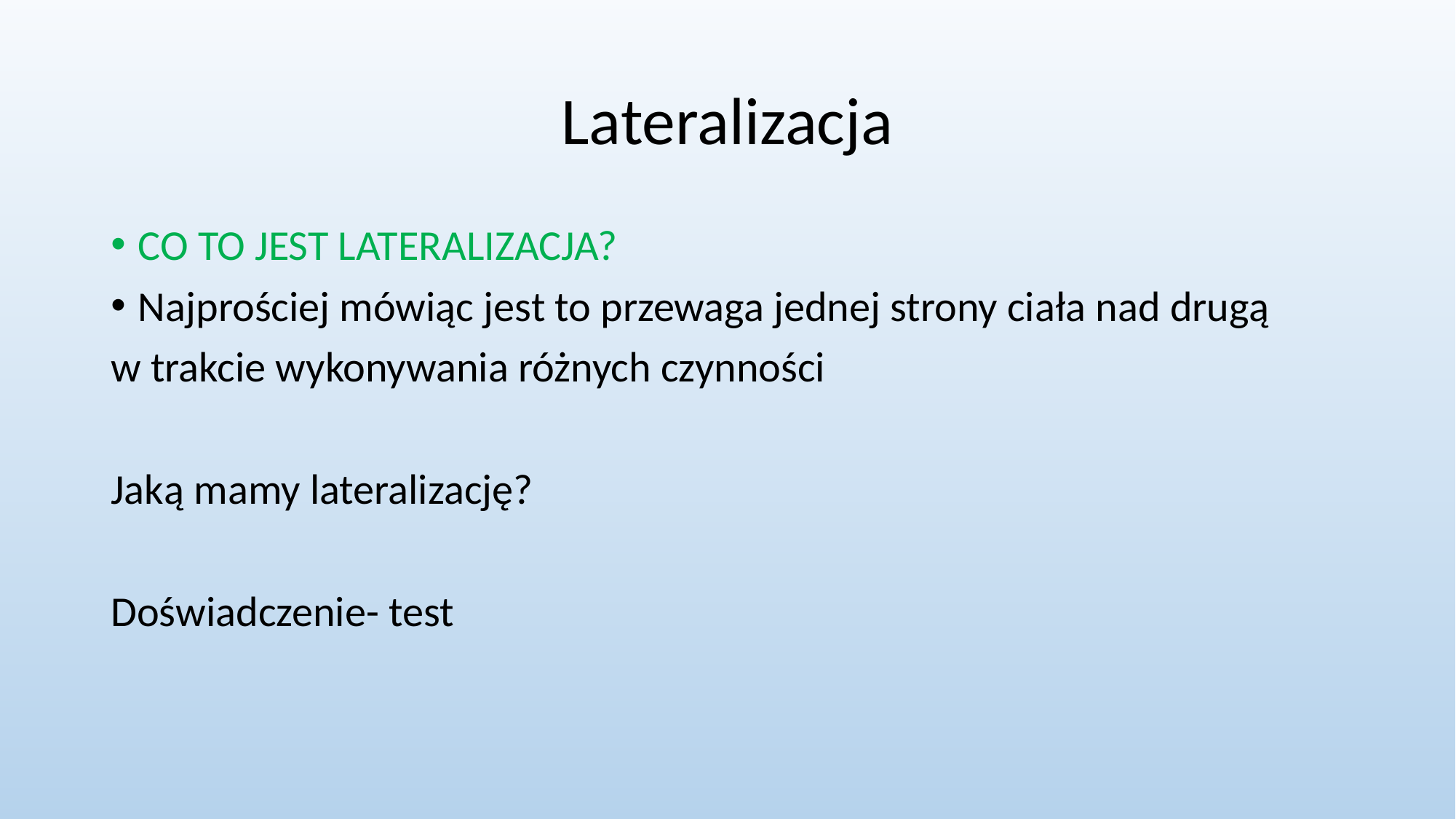

# Lateralizacja
CO TO JEST LATERALIZACJA?
Najprościej mówiąc jest to przewaga jednej strony ciała nad drugą
w trakcie wykonywania różnych czynności

Jaką mamy lateralizację?

Doświadczenie- test